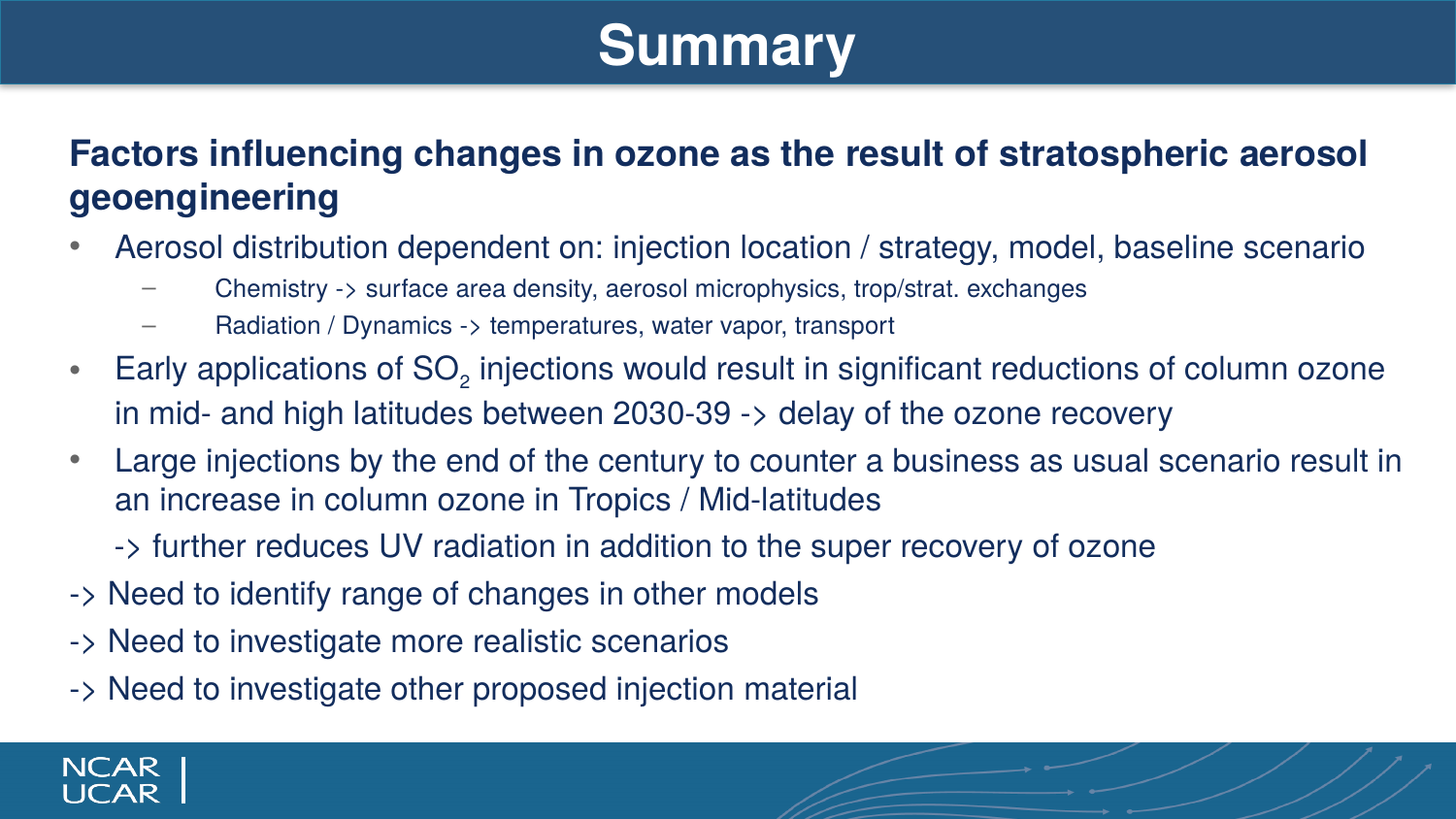

# Summary
Factors influencing changes in ozone as the result of stratospheric aerosol geoengineering
Aerosol distribution dependent on: injection location / strategy, model, baseline scenario
Chemistry -> surface area density, aerosol microphysics, trop/strat. exchanges
Radiation / Dynamics -> temperatures, water vapor, transport
Early applications of SO2 injections would result in significant reductions of column ozone in mid- and high latitudes between 2030-39 -> delay of the ozone recovery
Large injections by the end of the century to counter a business as usual scenario result in an increase in column ozone in Tropics / Mid-latitudes
     -> further reduces UV radiation in addition to the super recovery of ozone
-> Need to identify range of changes in other models
-> Need to investigate more realistic scenarios
-> Need to investigate other proposed injection material